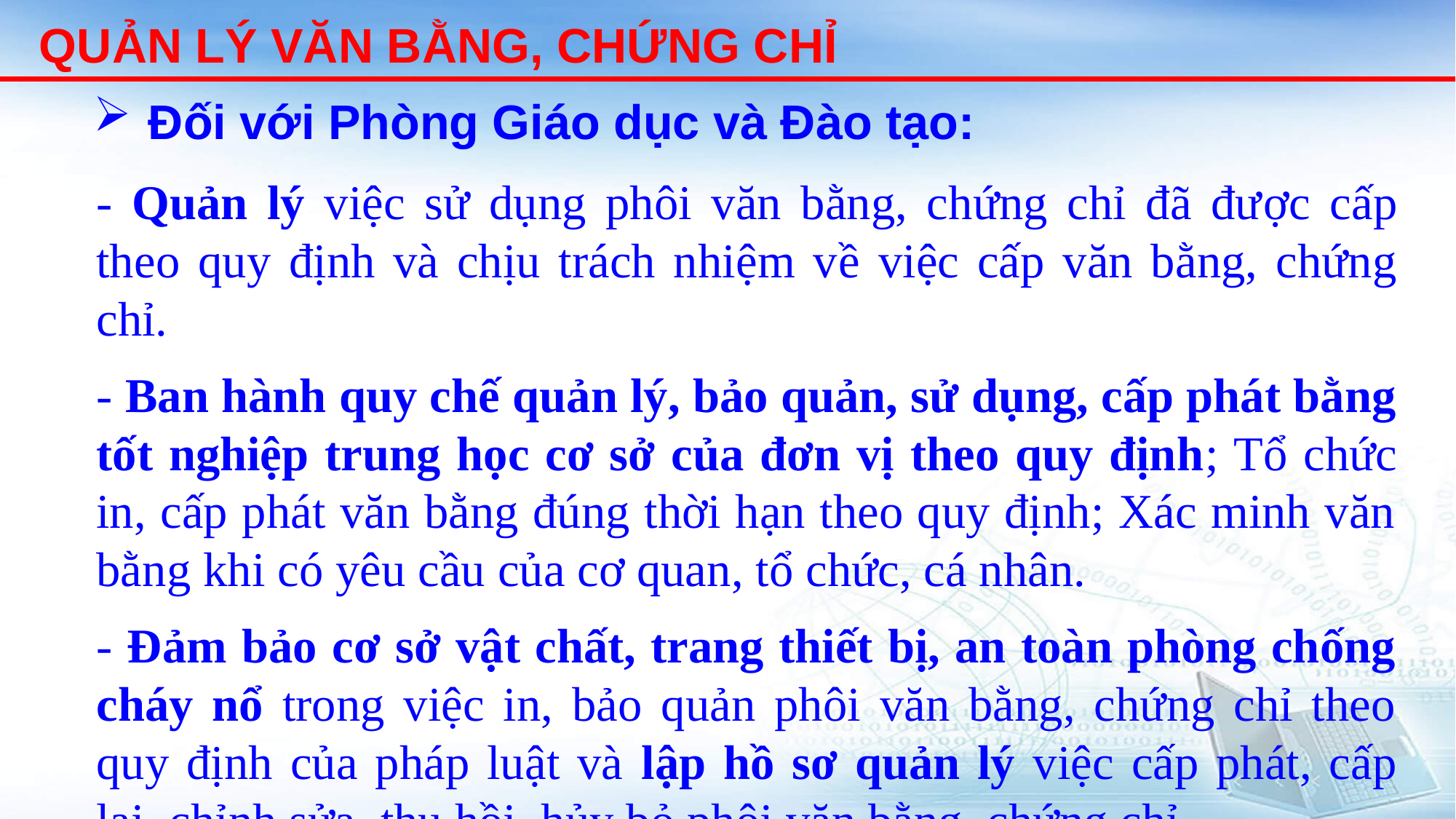

QUẢN LÝ VĂN BẰNG, CHỨNG CHỈ
Đối với Phòng Giáo dục và Đào tạo:
- Quản lý việc sử dụng phôi văn bằng, chứng chỉ đã được cấp theo quy định và chịu trách nhiệm về việc cấp văn bằng, chứng chỉ.
- Ban hành quy chế quản lý, bảo quản, sử dụng, cấp phát bằng tốt nghiệp trung học cơ sở của đơn vị theo quy định; Tổ chức in, cấp phát văn bằng đúng thời hạn theo quy định; Xác minh văn bằng khi có yêu cầu của cơ quan, tổ chức, cá nhân.
- Đảm bảo cơ sở vật chất, trang thiết bị, an toàn phòng chống cháy nổ trong việc in, bảo quản phôi văn bằng, chứng chỉ theo quy định của pháp luật và lập hồ sơ quản lý việc cấp phát, cấp lại, chỉnh sửa, thu hồi, hủy bỏ phôi văn bằng, chứng chỉ.